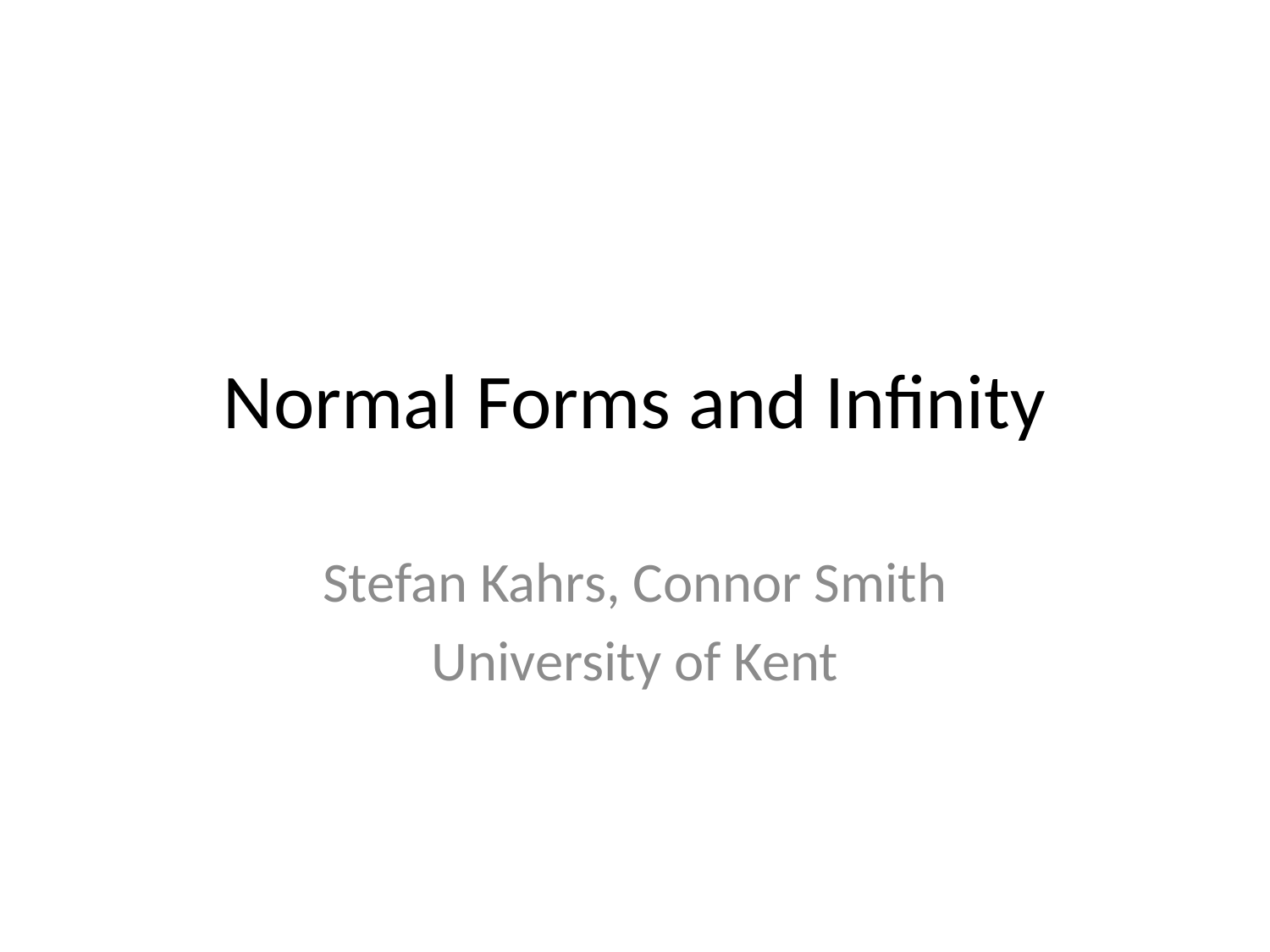

# Normal Forms and Infinity
Stefan Kahrs, Connor Smith
University of Kent